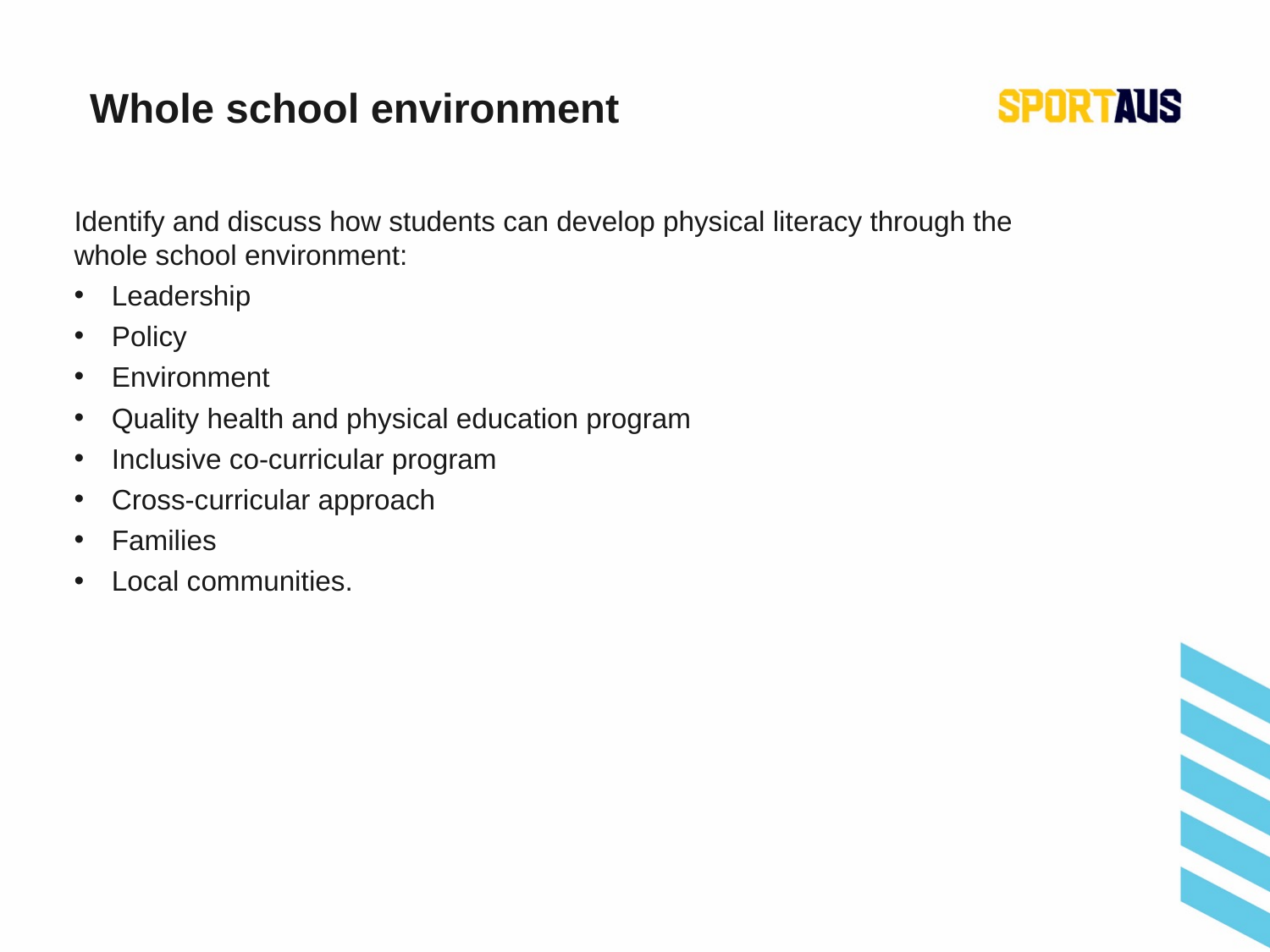

# Whole school environment
Identify and discuss how students can develop physical literacy through the whole school environment:
Leadership
Policy
Environment
Quality health and physical education program
Inclusive co-curricular program
Cross-curricular approach
Families
Local communities.